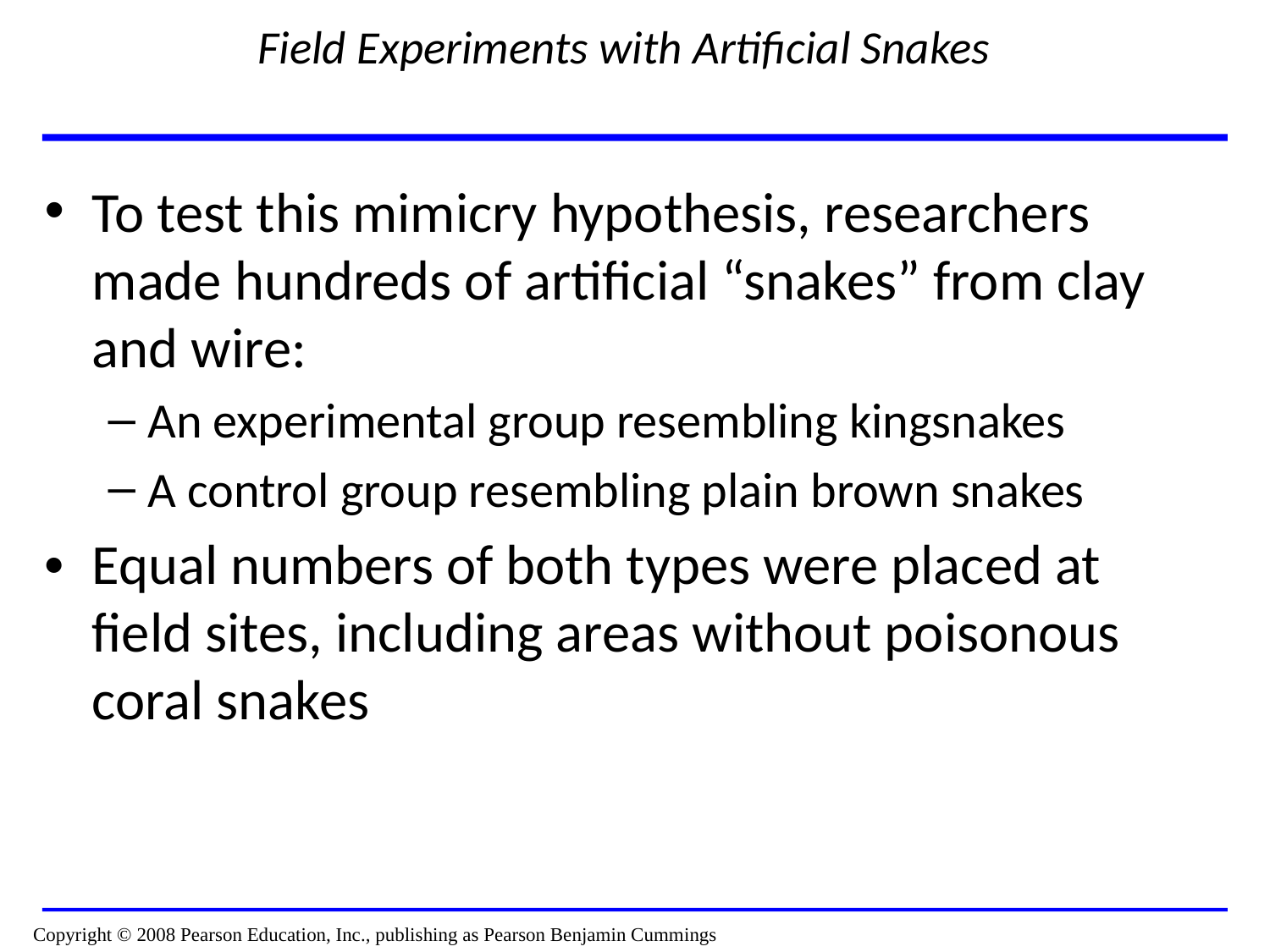

# Field Experiments with Artificial Snakes

To test this mimicry hypothesis, researchers made hundreds of artificial “snakes” from clay and wire:
An experimental group resembling kingsnakes
A control group resembling plain brown snakes
Equal numbers of both types were placed at field sites, including areas without poisonous coral snakes

Copyright © 2008 Pearson Education, Inc., publishing as Pearson Benjamin Cummings